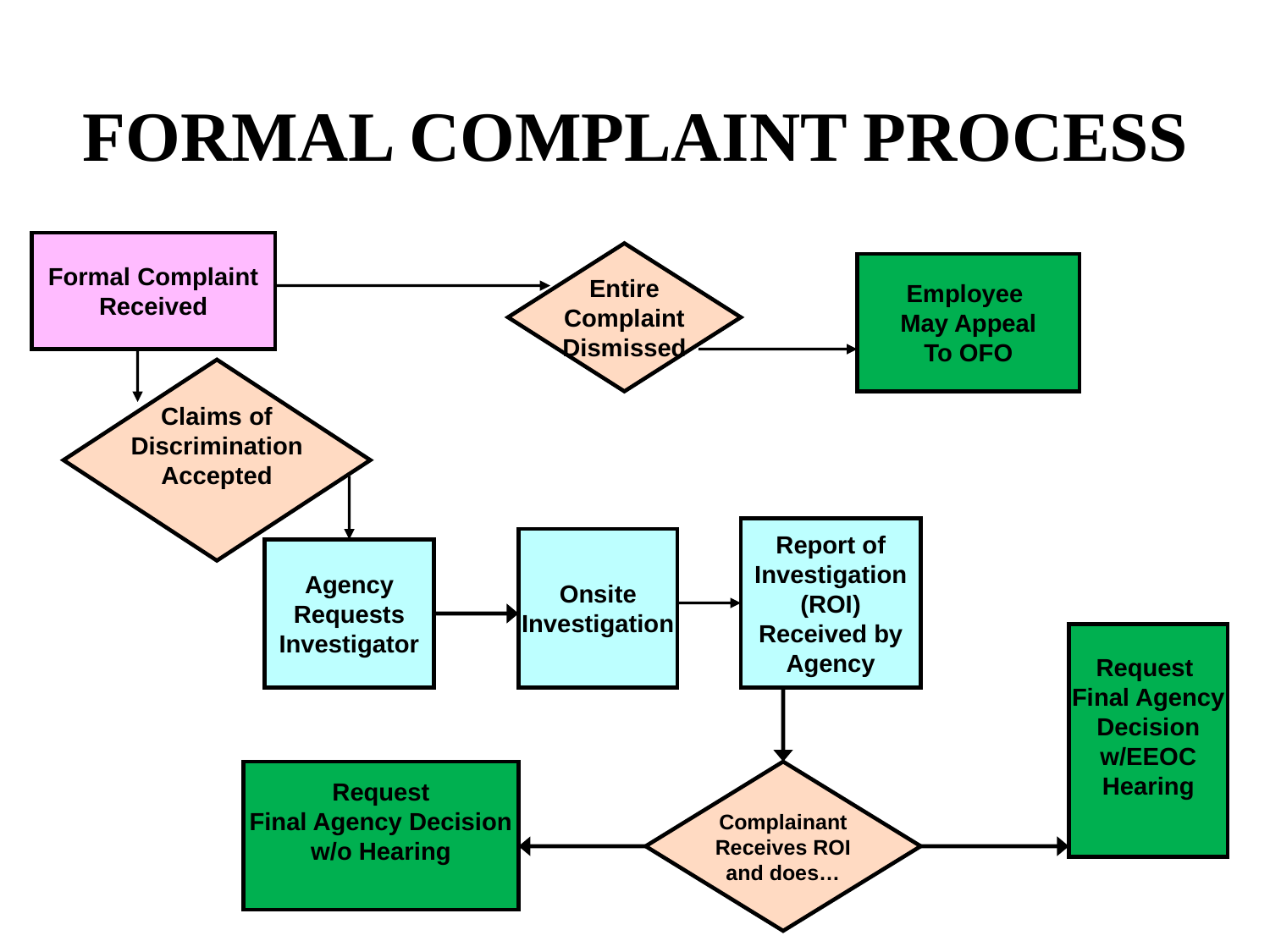

FORMAL COMPLAINT PROCESS
Formal Complaint
Received
Entire
Complaint
Dismissed
Employee
May Appeal
To OFO

Claims of
Discrimination
Accepted

Report of
Investigation
(ROI)
Received by
Agency
Onsite
Investigation
Agency
Requests
Investigator

Request
Final Agency
Decision
w/EEOC
Hearing

Request
Final Agency Decision
w/o Hearing

Complainant
Receives ROI
and does…